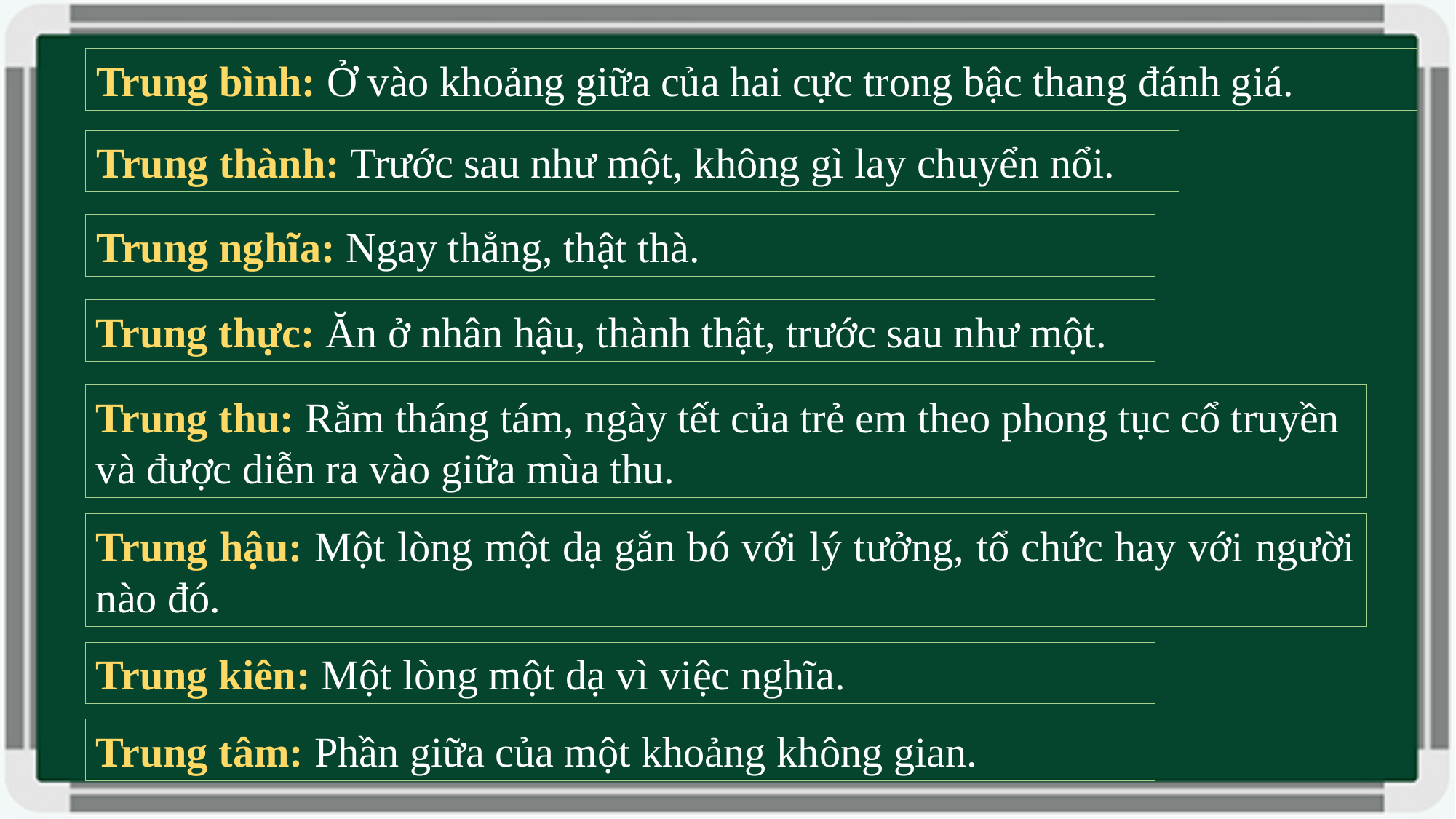

Trung bình: Ở vào khoảng giữa của hai cực trong bậc thang đánh giá.
Trung thành: Trước sau như một, không gì lay chuyển nổi.
Trung nghĩa: Ngay thẳng, thật thà.
Trung thực: Ăn ở nhân hậu, thành thật, trước sau như một.
Trung thu: Rằm tháng tám, ngày tết của trẻ em theo phong tục cổ truyền và được diễn ra vào giữa mùa thu.
Trung hậu: Một lòng một dạ gắn bó với lý tưởng, tổ chức hay với người nào đó.
Trung kiên: Một lòng một dạ vì việc nghĩa.
Trung tâm: Phần giữa của một khoảng không gian.